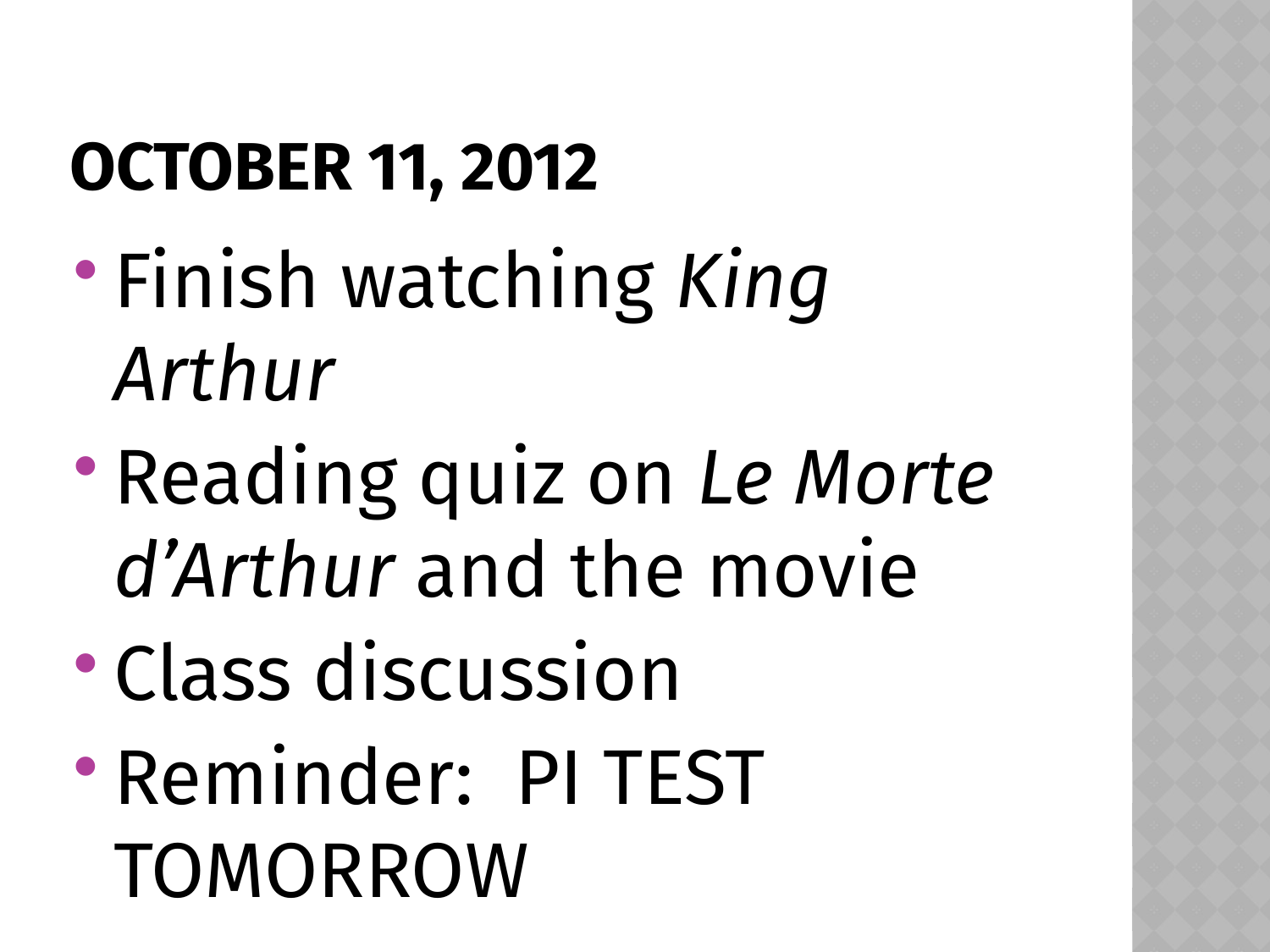

# October 11, 2012
Finish watching King Arthur
Reading quiz on Le Morte d’Arthur and the movie
Class discussion
Reminder:  PI TEST TOMORROW